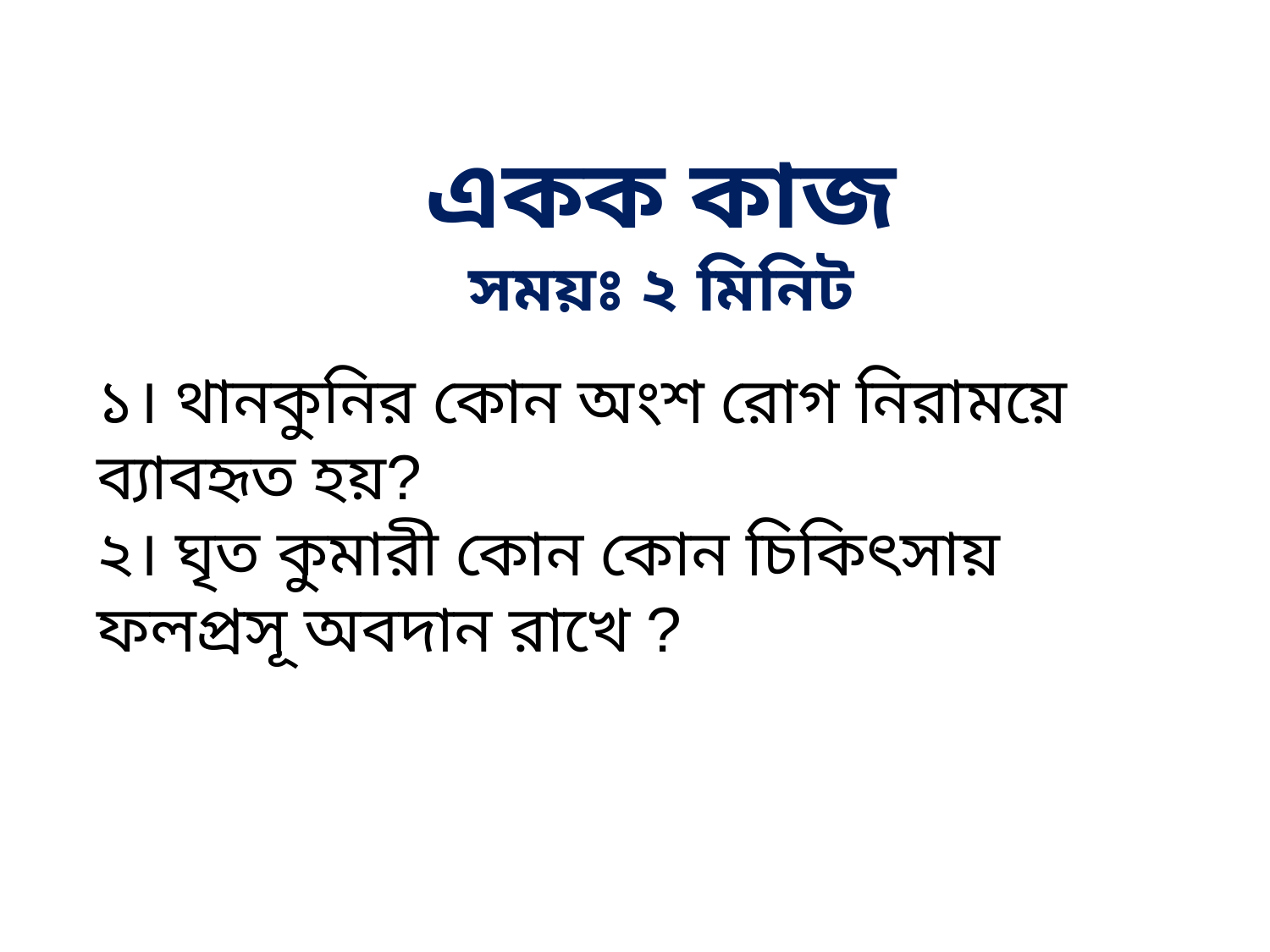

একক কাজ
সময়ঃ ২ মিনিট
১। থানকুনির কোন অংশ রোগ নিরাময়ে ব্যাবহৃত হয়?
২। ঘৃত কুমারী কোন কোন চিকিৎসায় ফলপ্রসূ অবদান রাখে ?